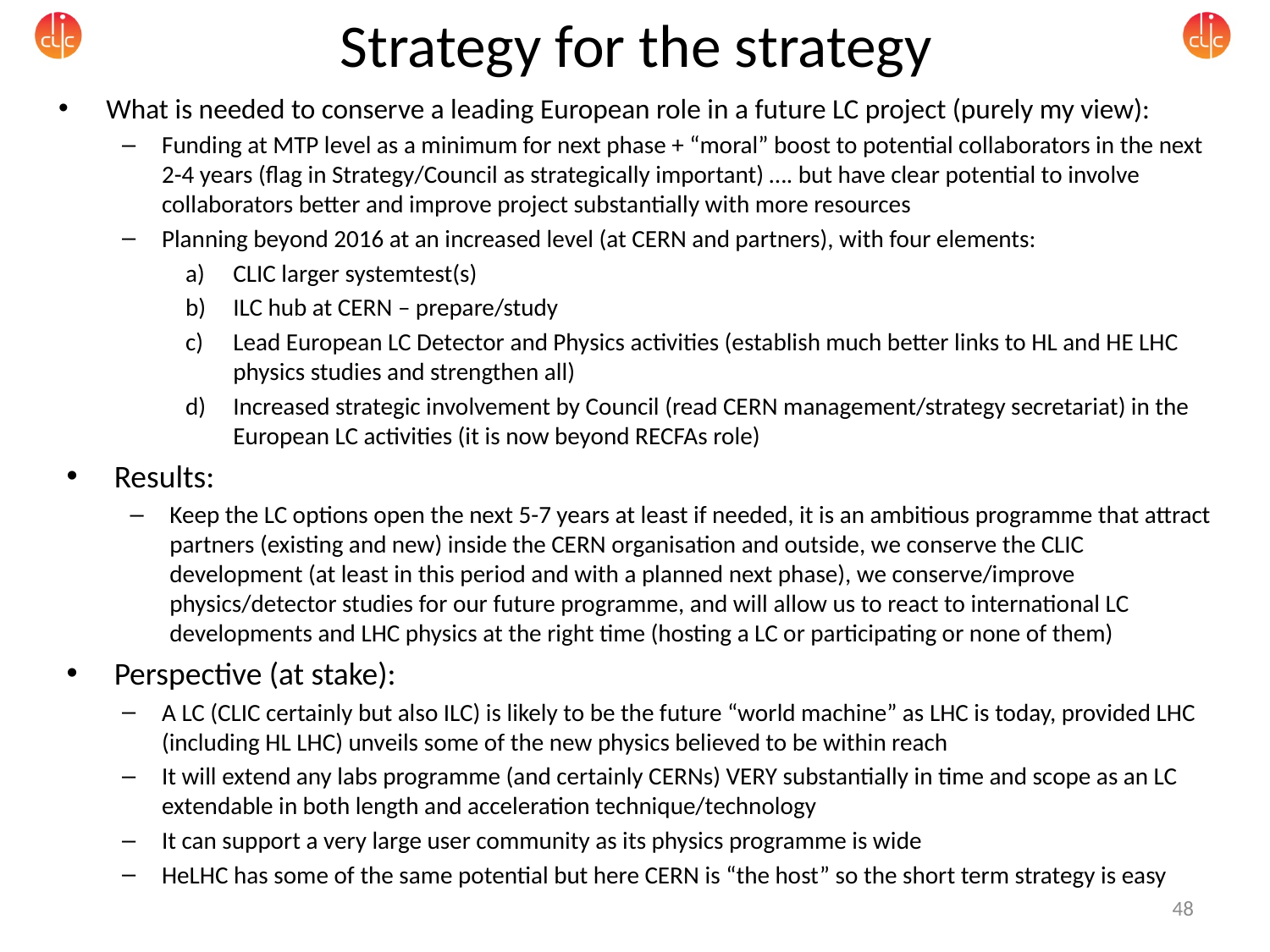

# Strategy for the strategy
What is needed to conserve a leading European role in a future LC project (purely my view):
Funding at MTP level as a minimum for next phase + “moral” boost to potential collaborators in the next 2-4 years (flag in Strategy/Council as strategically important) …. but have clear potential to involve collaborators better and improve project substantially with more resources
Planning beyond 2016 at an increased level (at CERN and partners), with four elements:
CLIC larger systemtest(s)
ILC hub at CERN – prepare/study
Lead European LC Detector and Physics activities (establish much better links to HL and HE LHC physics studies and strengthen all)
Increased strategic involvement by Council (read CERN management/strategy secretariat) in the European LC activities (it is now beyond RECFAs role)
Results:
Keep the LC options open the next 5-7 years at least if needed, it is an ambitious programme that attract partners (existing and new) inside the CERN organisation and outside, we conserve the CLIC development (at least in this period and with a planned next phase), we conserve/improve physics/detector studies for our future programme, and will allow us to react to international LC developments and LHC physics at the right time (hosting a LC or participating or none of them)
Perspective (at stake):
A LC (CLIC certainly but also ILC) is likely to be the future “world machine” as LHC is today, provided LHC (including HL LHC) unveils some of the new physics believed to be within reach
It will extend any labs programme (and certainly CERNs) VERY substantially in time and scope as an LC  extendable in both length and acceleration technique/technology
It can support a very large user community as its physics programme is wide
HeLHC has some of the same potential but here CERN is “the host” so the short term strategy is easy
48